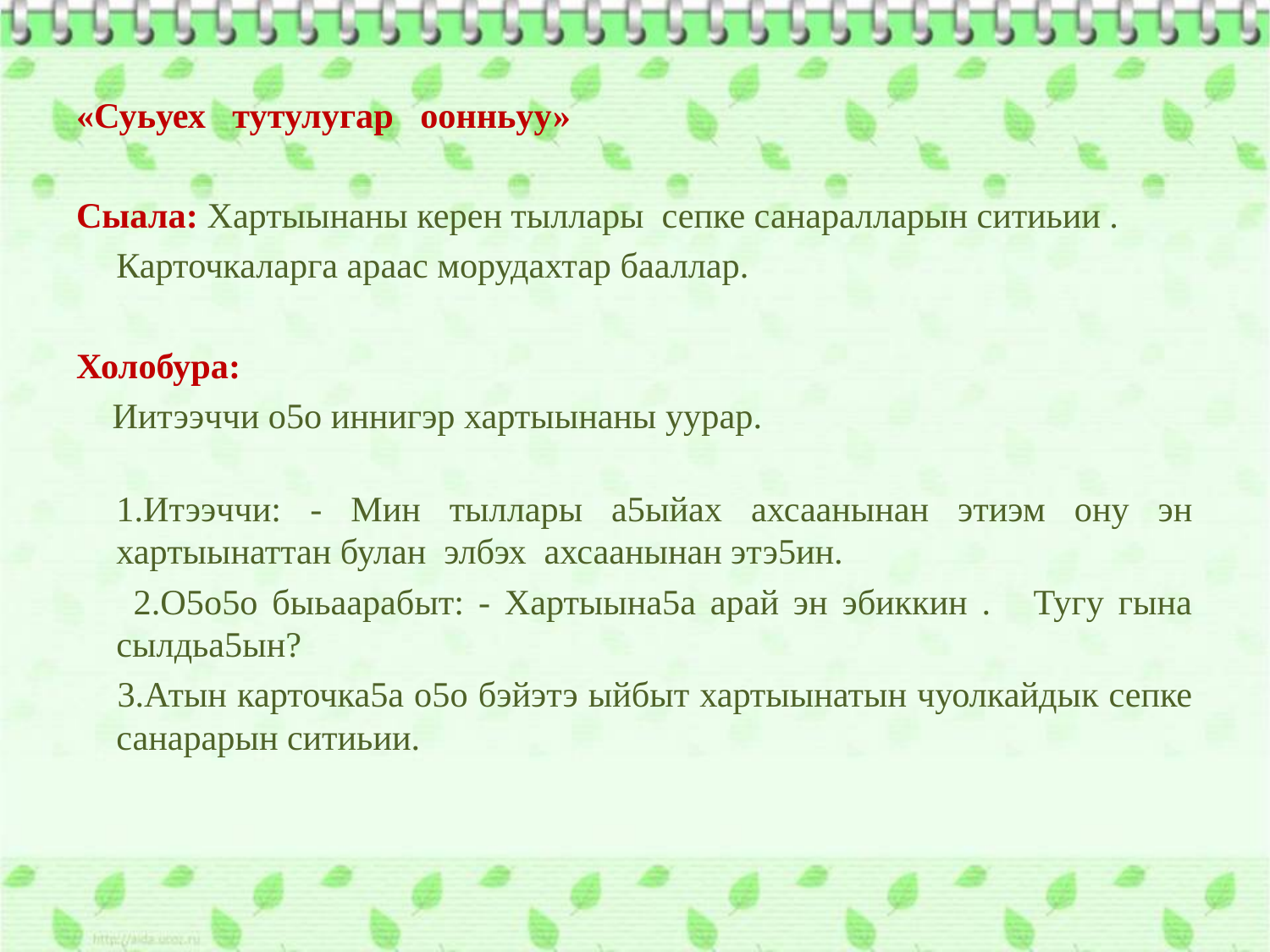

«Суьуех   тутулугар   оонньуу»

Сыала: Хартыынаны керен тыллары  сепке санаралларын ситиьии .
	Карточкаларга араас морудахтар бааллар.

Холобура:
    Иитээччи о5о иннигэр хартыынаны уурар.
	1.Итээччи: - Мин тыллары а5ыйах ахсаанынан этиэм ону эн хартыынаттан булан  элбэх  ахсаанынан этэ5ин.
    2.О5о5о быьаарабыт: - Хартыына5а арай эн эбиккин .   Тугу гына сылдьа5ын?
    3.Атын карточка5а о5о бэйэтэ ыйбыт хартыынатын чуолкайдык сепке санарарын ситиьии.